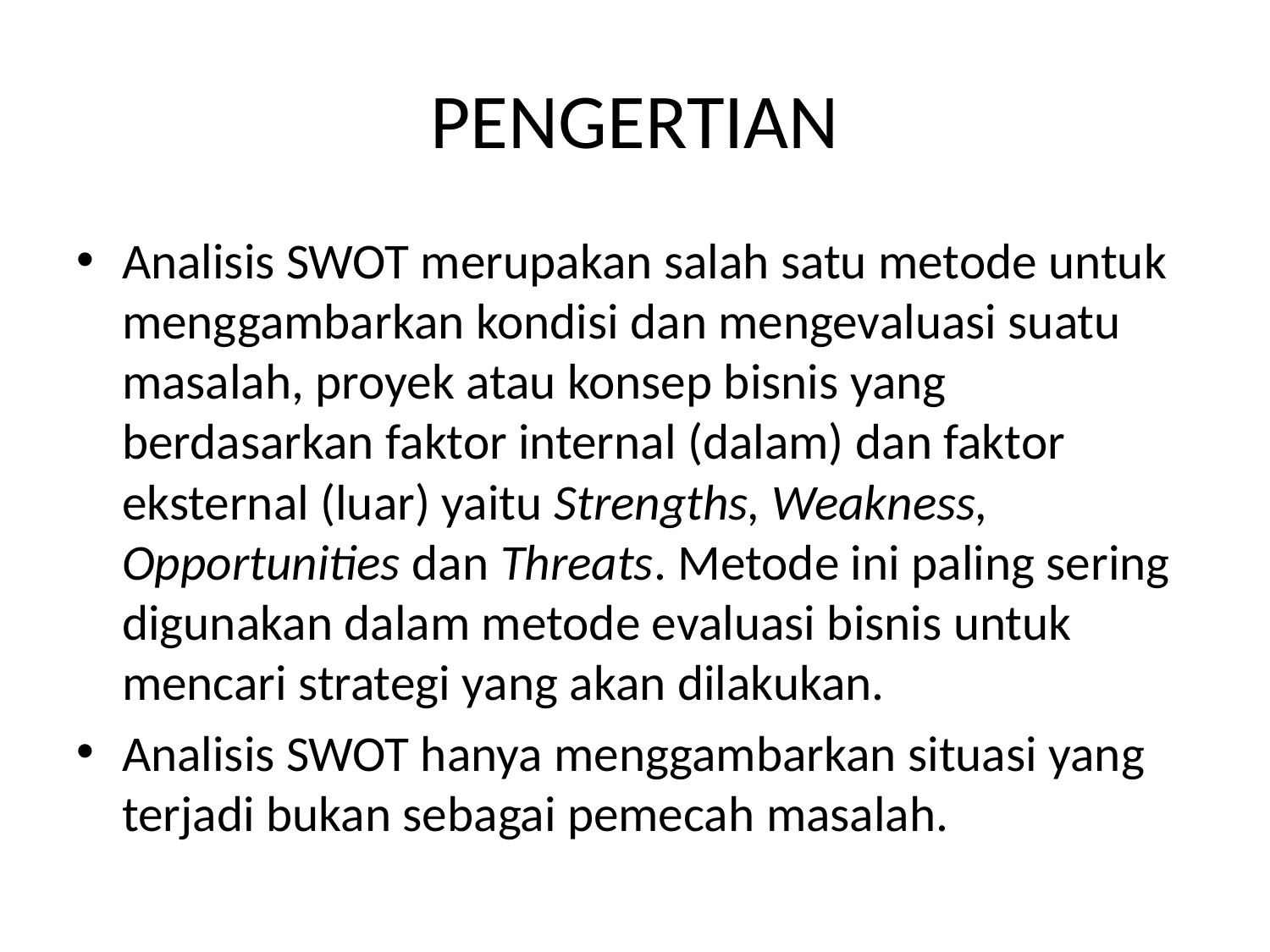

# PENGERTIAN
Analisis SWOT merupakan salah satu metode untuk menggambarkan kondisi dan mengevaluasi suatu masalah, proyek atau konsep bisnis yang berdasarkan faktor internal (dalam) dan faktor eksternal (luar) yaitu Strengths, Weakness, Opportunities dan Threats. Metode ini paling sering digunakan dalam metode evaluasi bisnis untuk mencari strategi yang akan dilakukan.
Analisis SWOT hanya menggambarkan situasi yang terjadi bukan sebagai pemecah masalah.